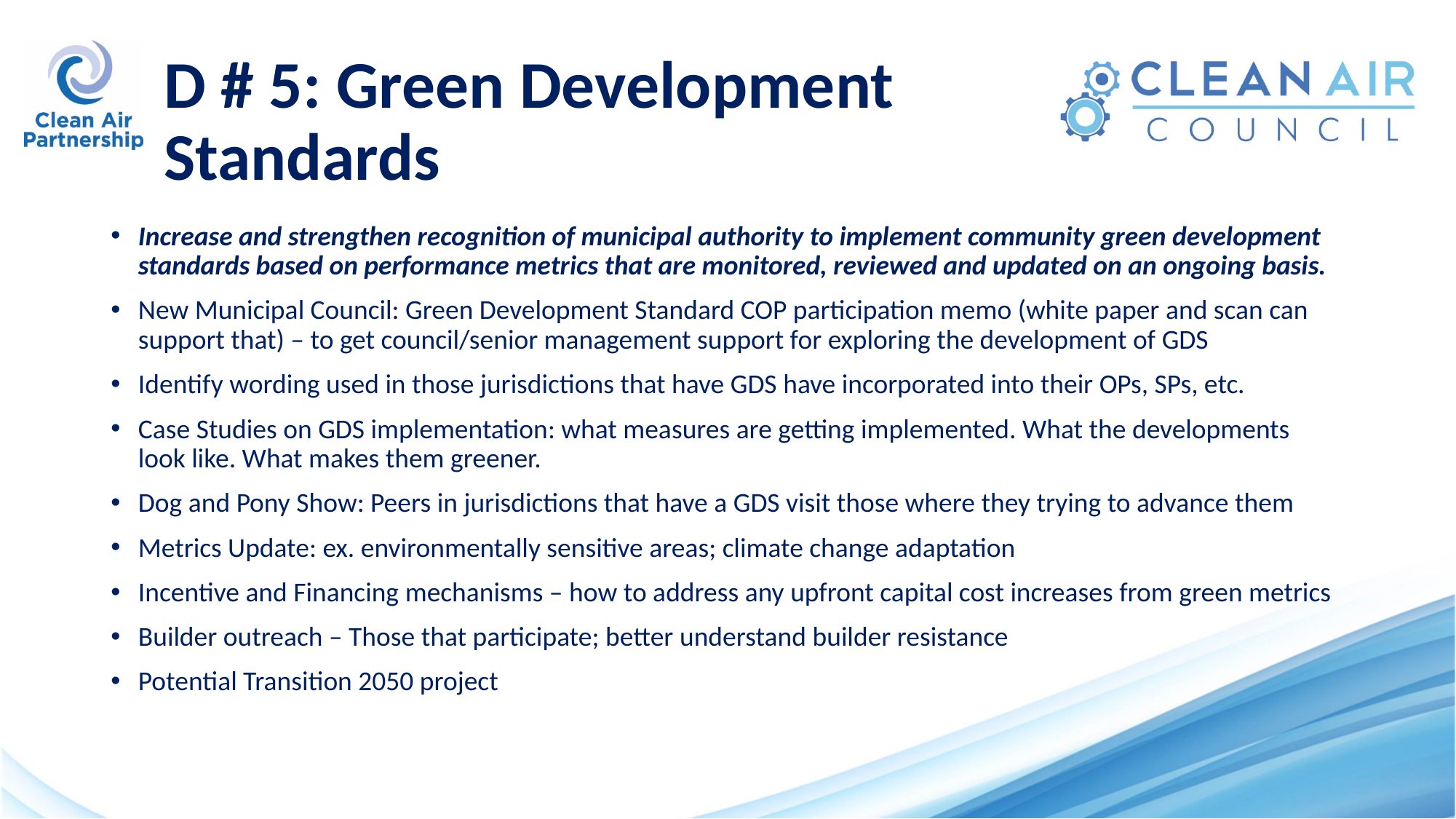

# D # 5: Green Development Standards
Increase and strengthen recognition of municipal authority to implement community green development standards based on performance metrics that are monitored, reviewed and updated on an ongoing basis.
New Municipal Council: Green Development Standard COP participation memo (white paper and scan can support that) – to get council/senior management support for exploring the development of GDS
Identify wording used in those jurisdictions that have GDS have incorporated into their OPs, SPs, etc.
Case Studies on GDS implementation: what measures are getting implemented. What the developments look like. What makes them greener.
Dog and Pony Show: Peers in jurisdictions that have a GDS visit those where they trying to advance them
Metrics Update: ex. environmentally sensitive areas; climate change adaptation
Incentive and Financing mechanisms – how to address any upfront capital cost increases from green metrics
Builder outreach – Those that participate; better understand builder resistance
Potential Transition 2050 project